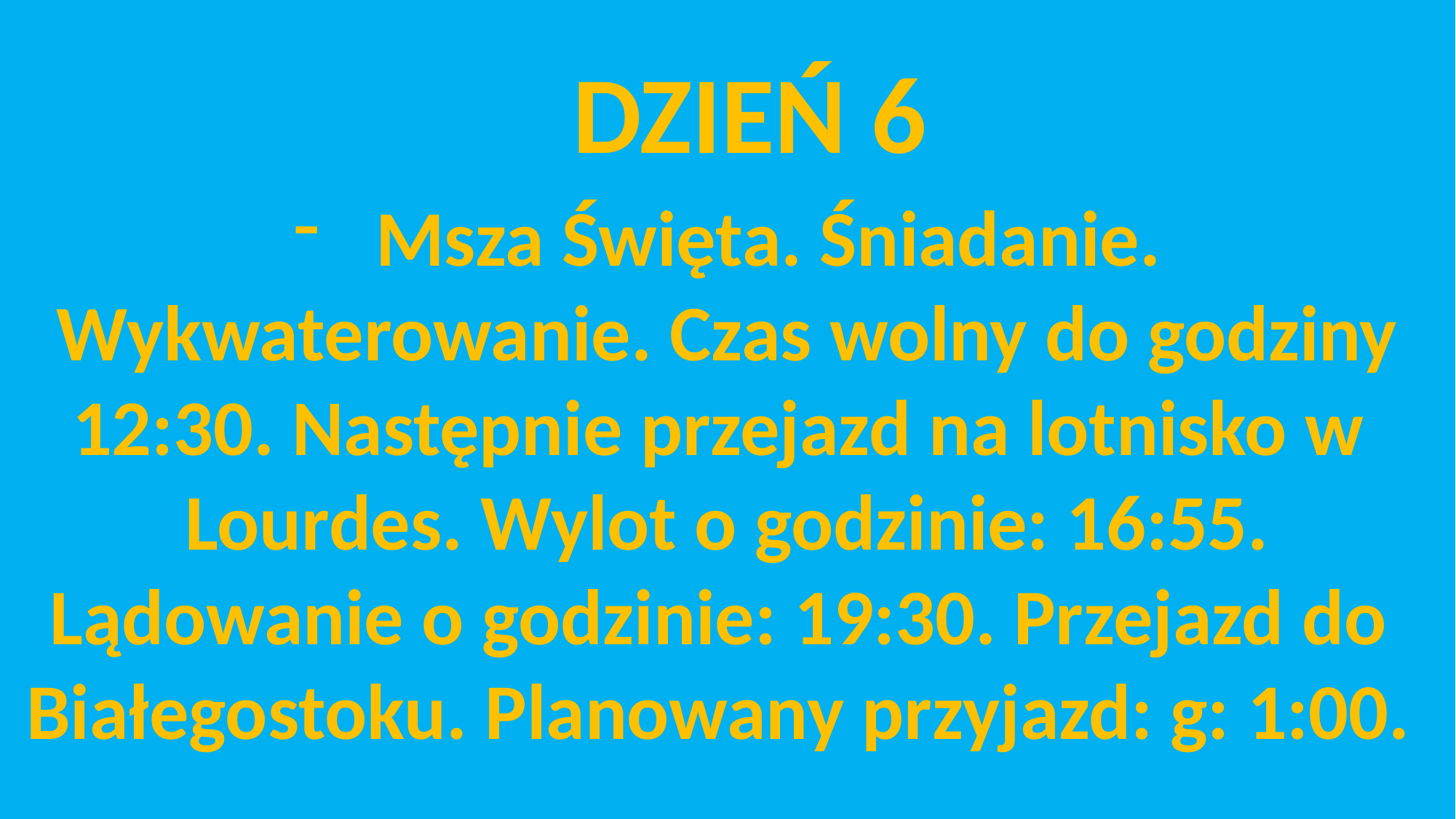

DZIEŃ 6
Msza Święta. Śniadanie.
Wykwaterowanie. Czas wolny do godziny
12:30. Następnie przejazd na lotnisko w
Lourdes. Wylot o godzinie: 16:55.
Lądowanie o godzinie: 19:30. Przejazd do
Białegostoku. Planowany przyjazd: g: 1:00.